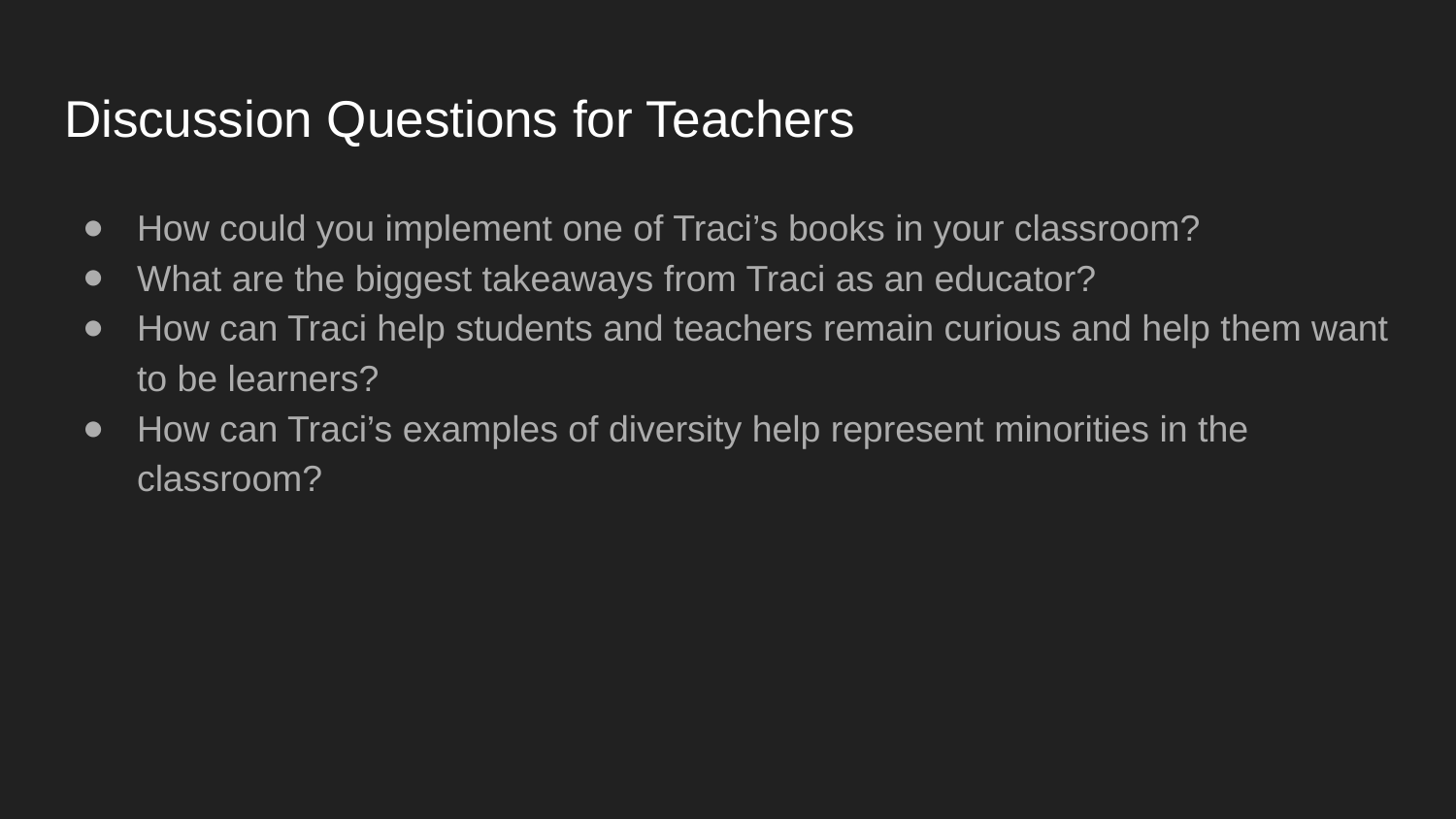

# Discussion Questions for Teachers
How could you implement one of Traci’s books in your classroom?
What are the biggest takeaways from Traci as an educator?
How can Traci help students and teachers remain curious and help them want to be learners?
How can Traci’s examples of diversity help represent minorities in the classroom?